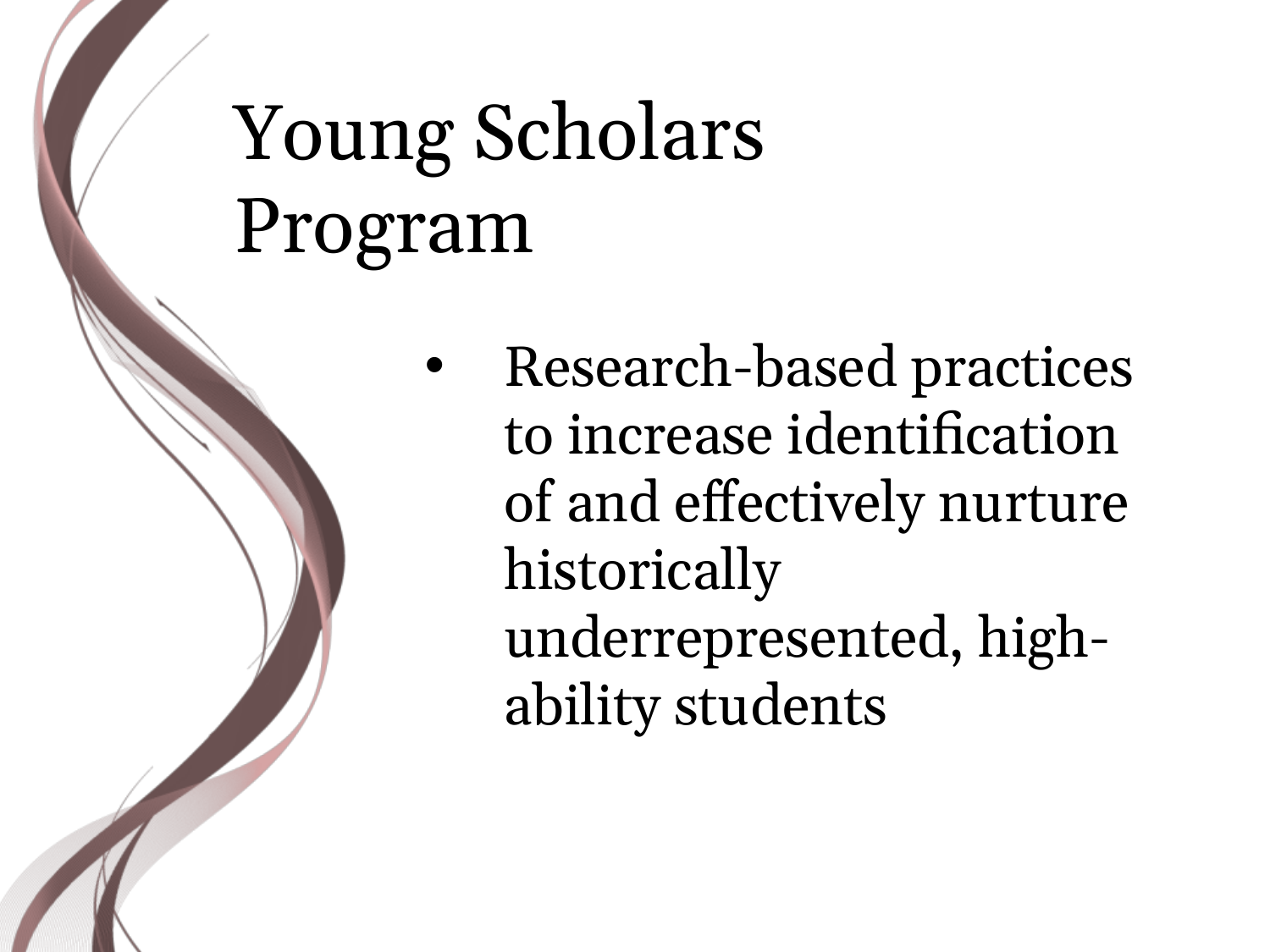

Young Scholars Program
Research-based practices to increase identification of and effectively nurture historically underrepresented, high-ability students